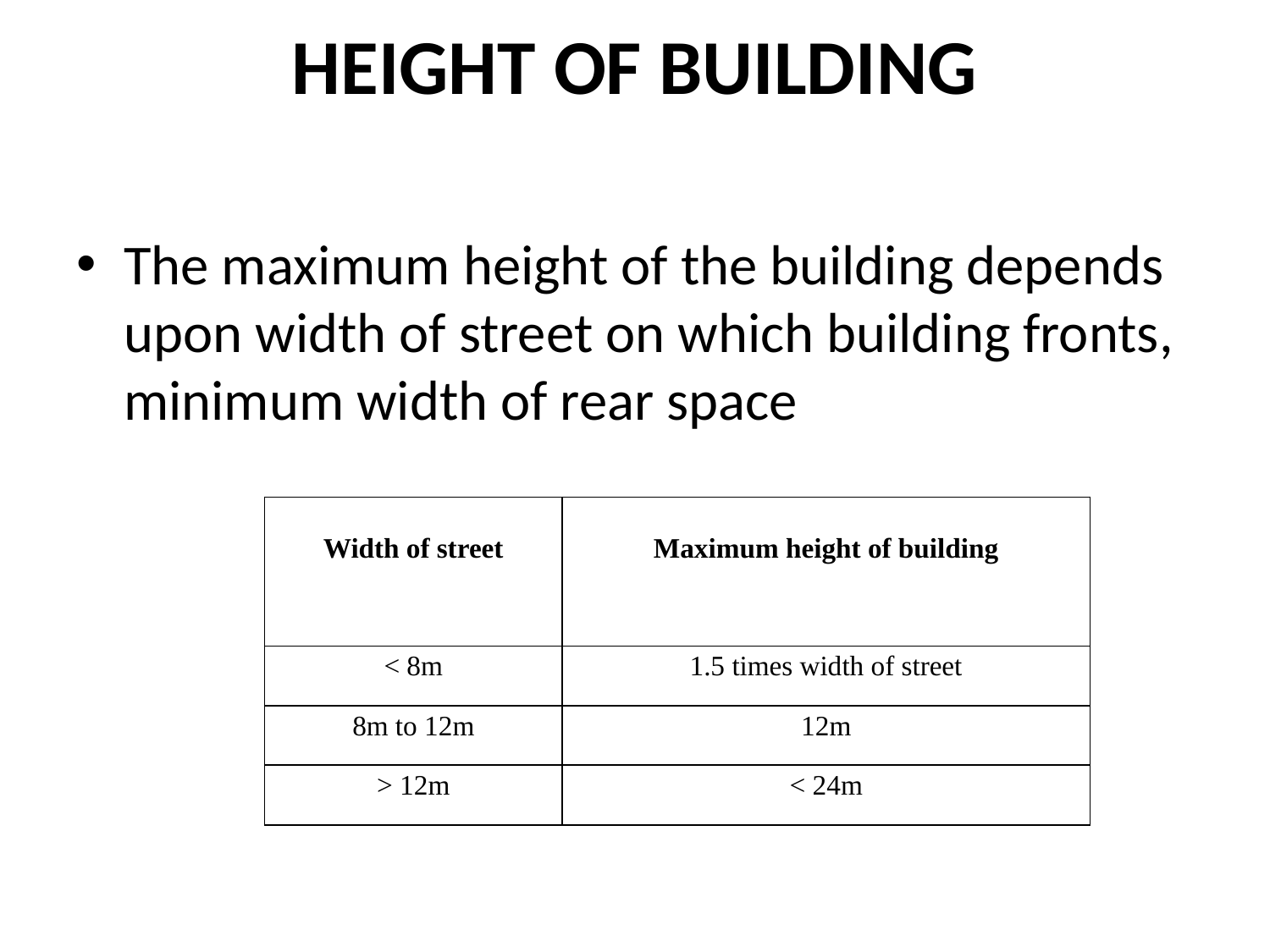

# HEIGHT OF BUILDING
The maximum height of the building depends upon width of street on which building fronts, minimum width of rear space

| Width of street | Maximum height of building |
| --- | --- |
| < 8m | 1.5 times width of street |
| 8m to 12m | 12m |
| > 12m | < 24m |